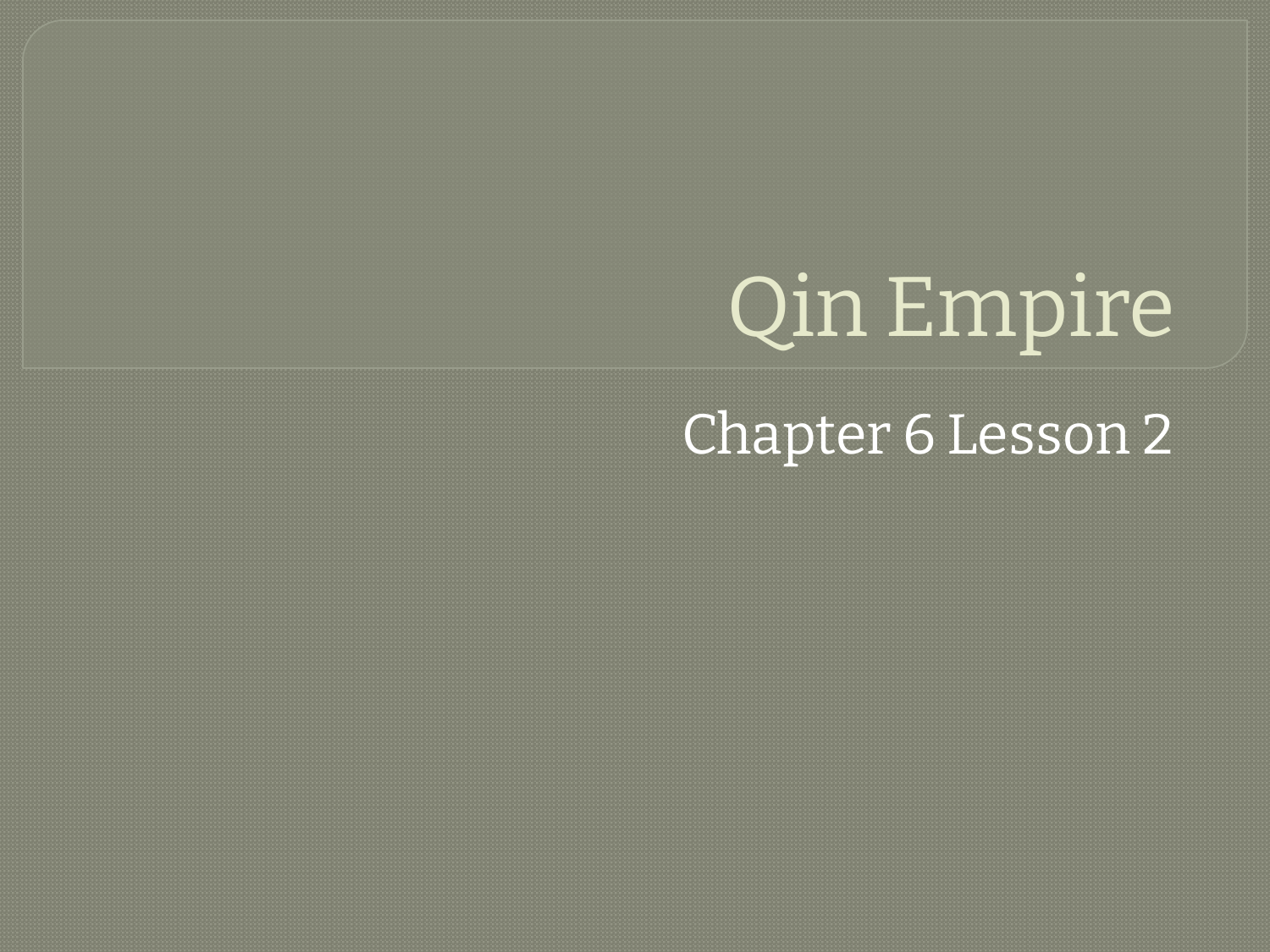

# Qin Empire
Chapter 6 Lesson 2